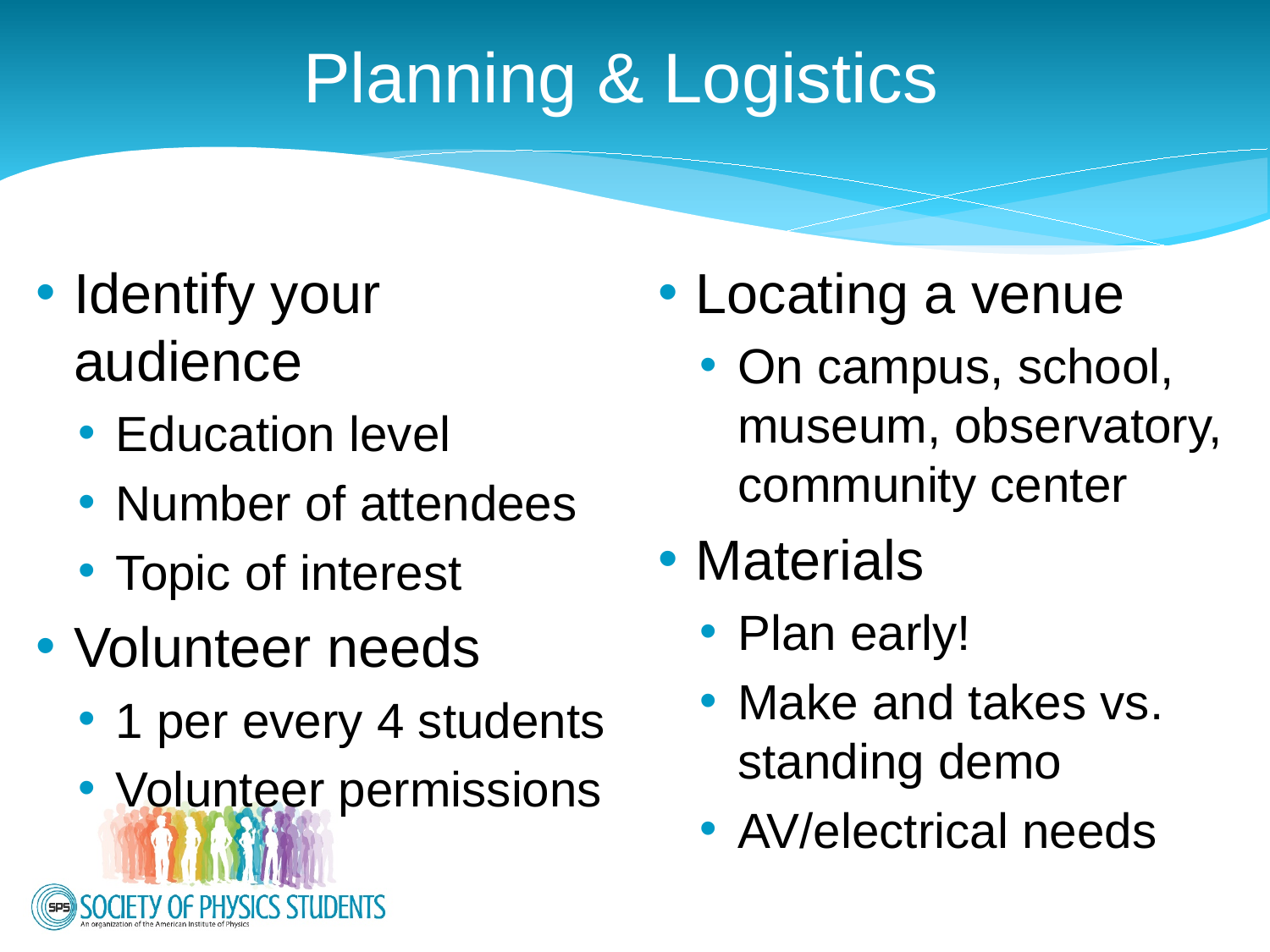

# Planning & Logistics
Identify your audience
Education level
Number of attendees
Topic of interest
Volunteer needs
1 per every 4 students
Volunteer permissions

Locating a venue
On campus, school, museum, observatory, community center
Materials
Plan early!
Make and takes vs. standing demo
AV/electrical needs